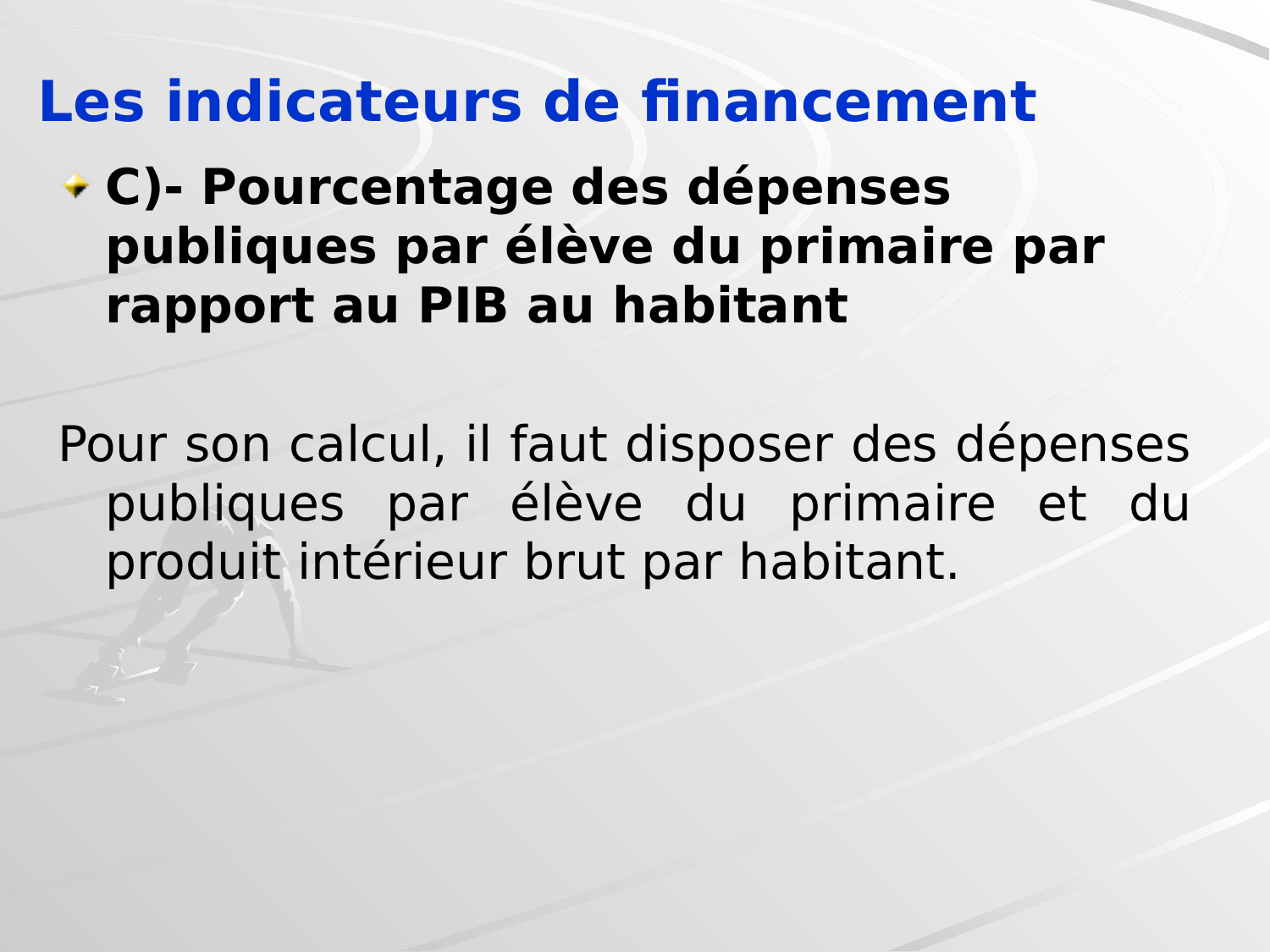

Les indicateurs de financement
C)- Pourcentage des dépenses publiques par élève du primaire par rapport au PIB au habitant

Pour son calcul, il faut disposer des dépenses publiques par élève du primaire et du produit intérieur brut par habitant.